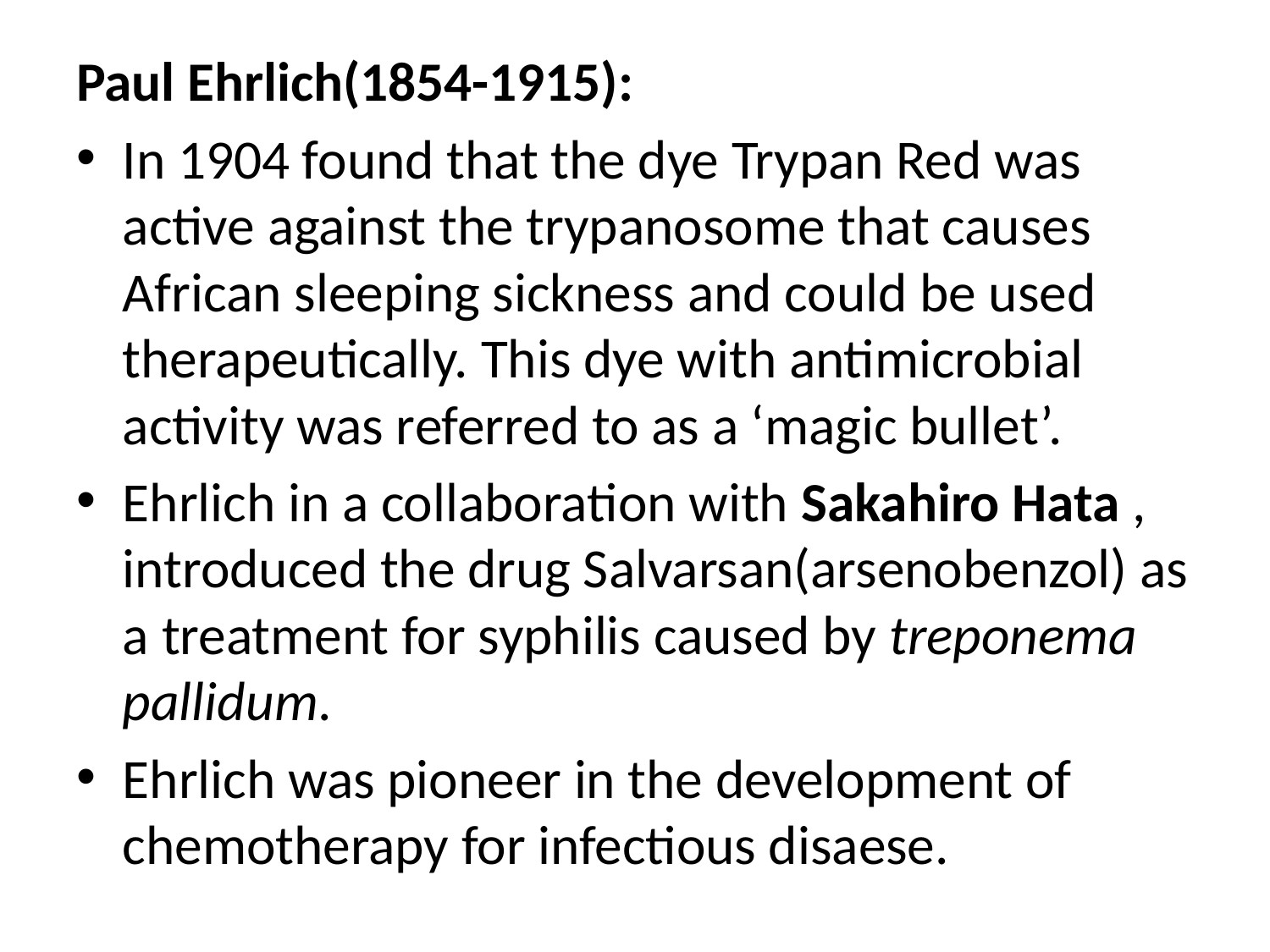

Paul Ehrlich(1854-1915):
In 1904 found that the dye Trypan Red was active against the trypanosome that causes African sleeping sickness and could be used therapeutically. This dye with antimicrobial activity was referred to as a ‘magic bullet’.
Ehrlich in a collaboration with Sakahiro Hata , introduced the drug Salvarsan(arsenobenzol) as a treatment for syphilis caused by treponema pallidum.
Ehrlich was pioneer in the development of chemotherapy for infectious disaese.